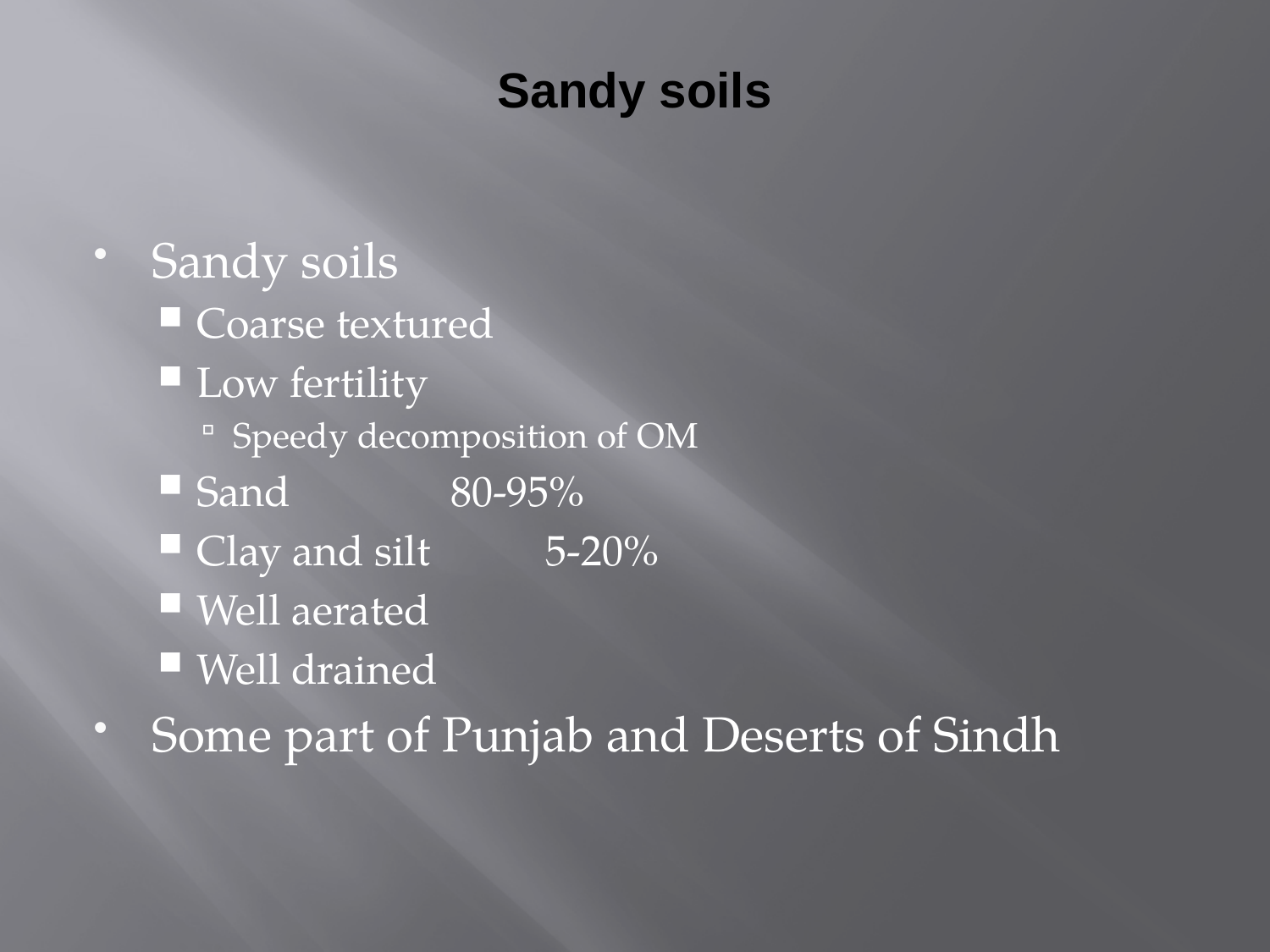

# Sandy soils
Sandy soils
Coarse textured
Low fertility
Speedy decomposition of OM
Sand		80-95%
Clay and silt	         5-20%
Well aerated
Well drained
Some part of Punjab and Deserts of Sindh